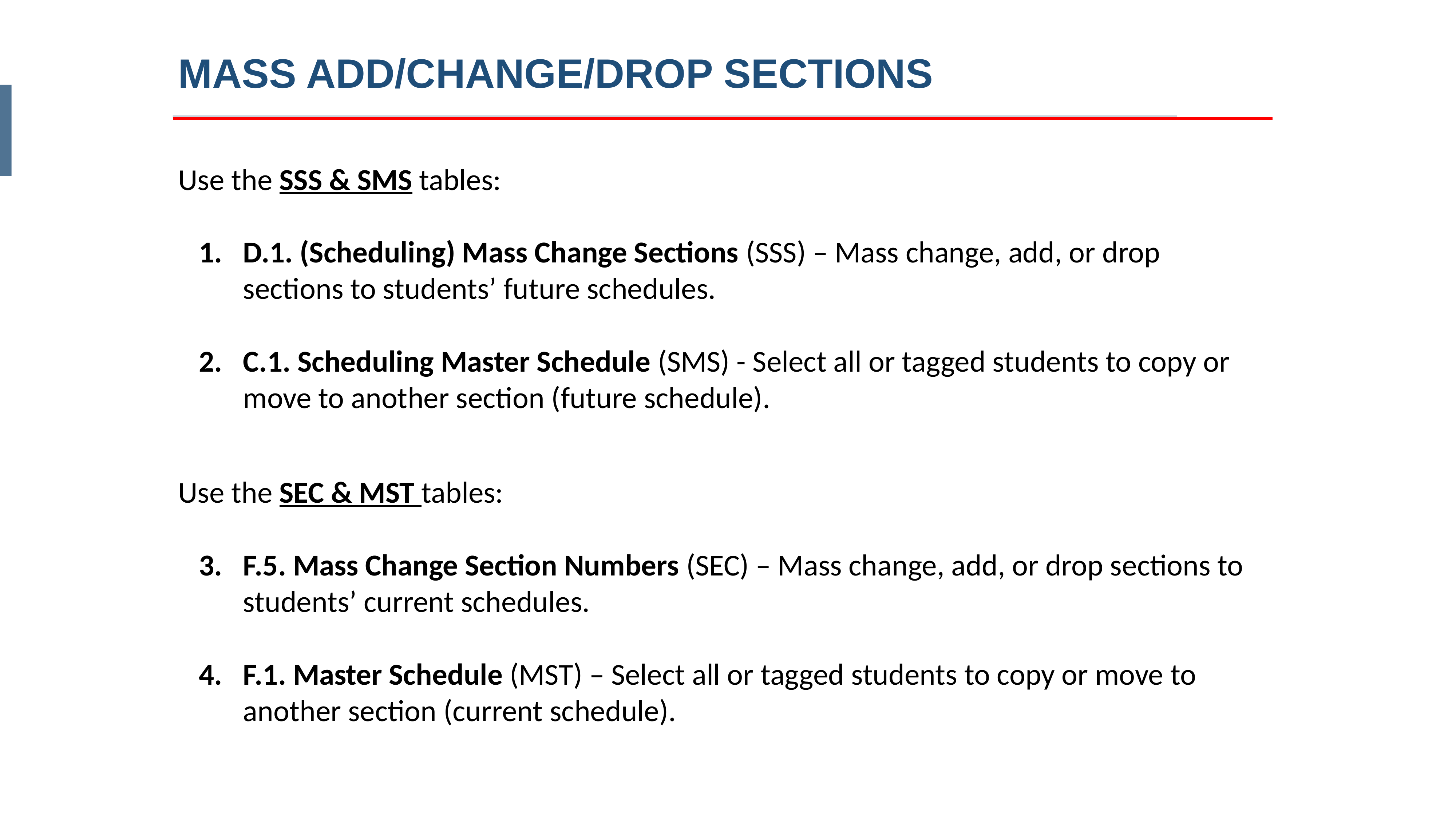

MASS ADD/CHANGE/DROP SECTIONS

Use the SSS & SMS tables:
D.1. (Scheduling) Mass Change Sections (SSS) – Mass change, add, or drop sections to students’ future schedules.
C.1. Scheduling Master Schedule (SMS) - Select all or tagged students to copy or move to another section (future schedule).
Use the SEC & MST tables:
F.5. Mass Change Section Numbers (SEC) – Mass change, add, or drop sections to students’ current schedules.
F.1. Master Schedule (MST) – Select all or tagged students to copy or move to another section (current schedule).